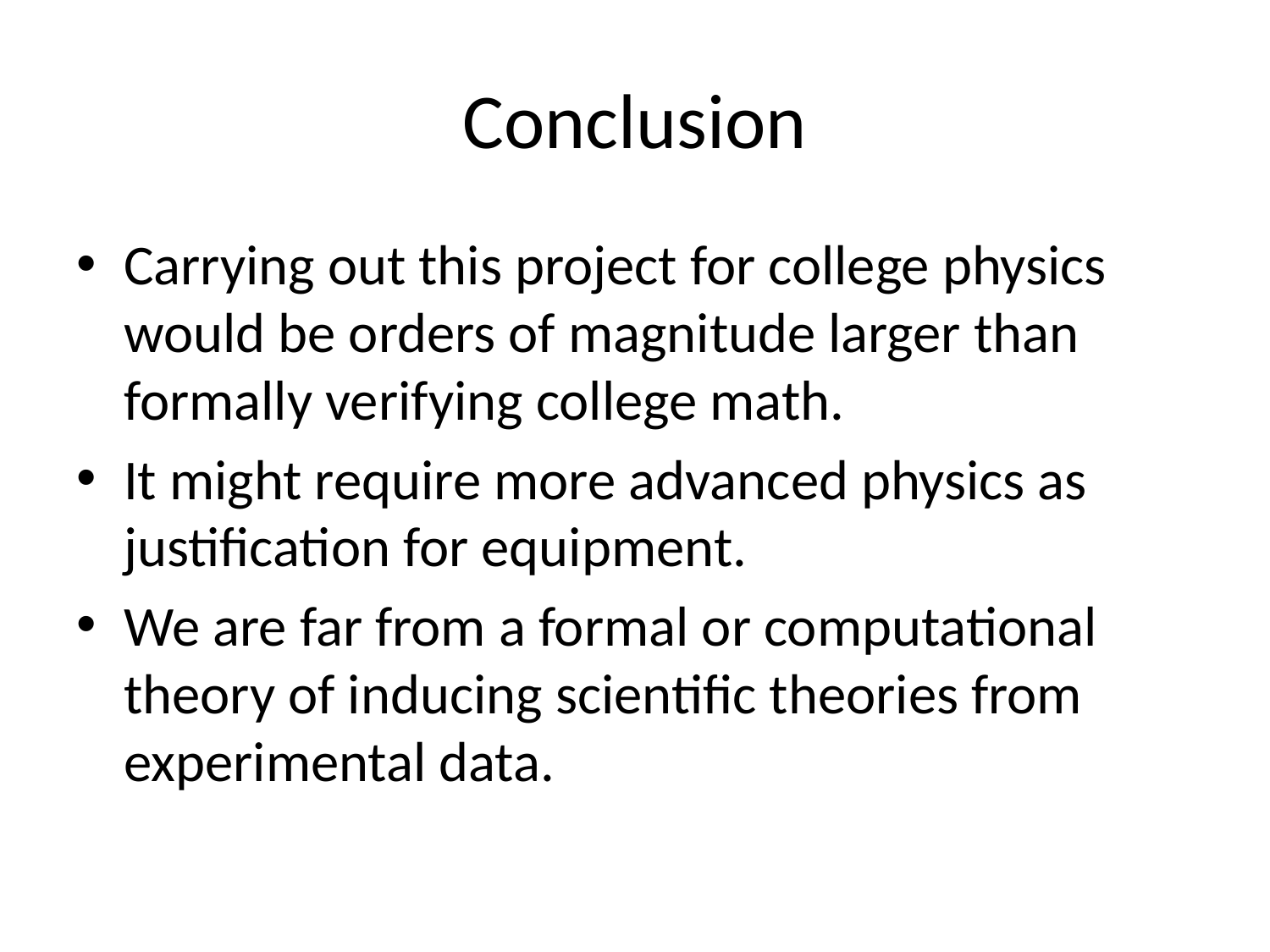

# Conclusion
Carrying out this project for college physics would be orders of magnitude larger than formally verifying college math.
It might require more advanced physics as justification for equipment.
We are far from a formal or computational theory of inducing scientific theories from experimental data.